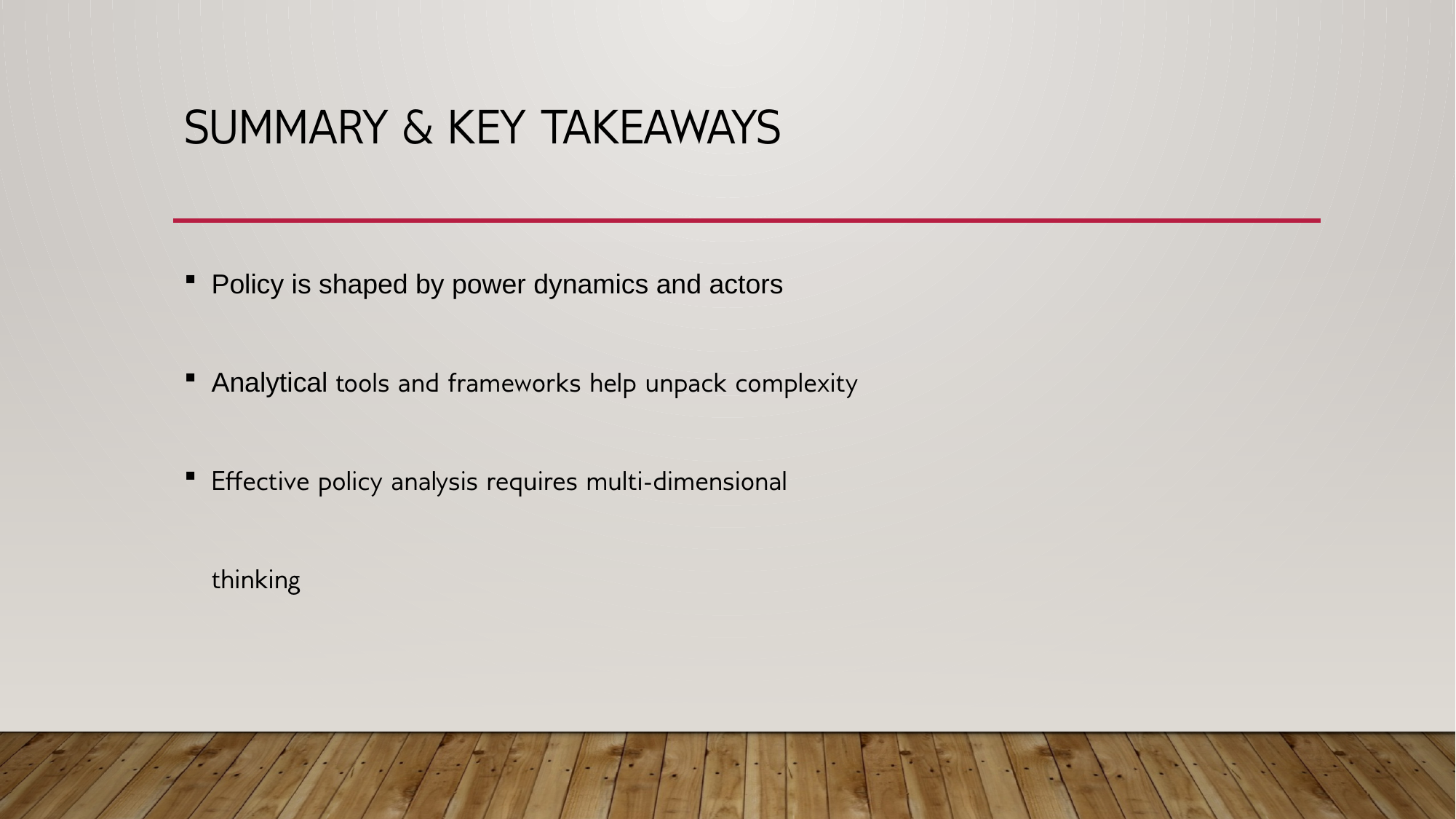

# Summary & Key Takeaways
Policy is shaped by power dynamics and actors
Analytical tools and frameworks help unpack complexity
Effective policy analysis requires multi-dimensional thinking